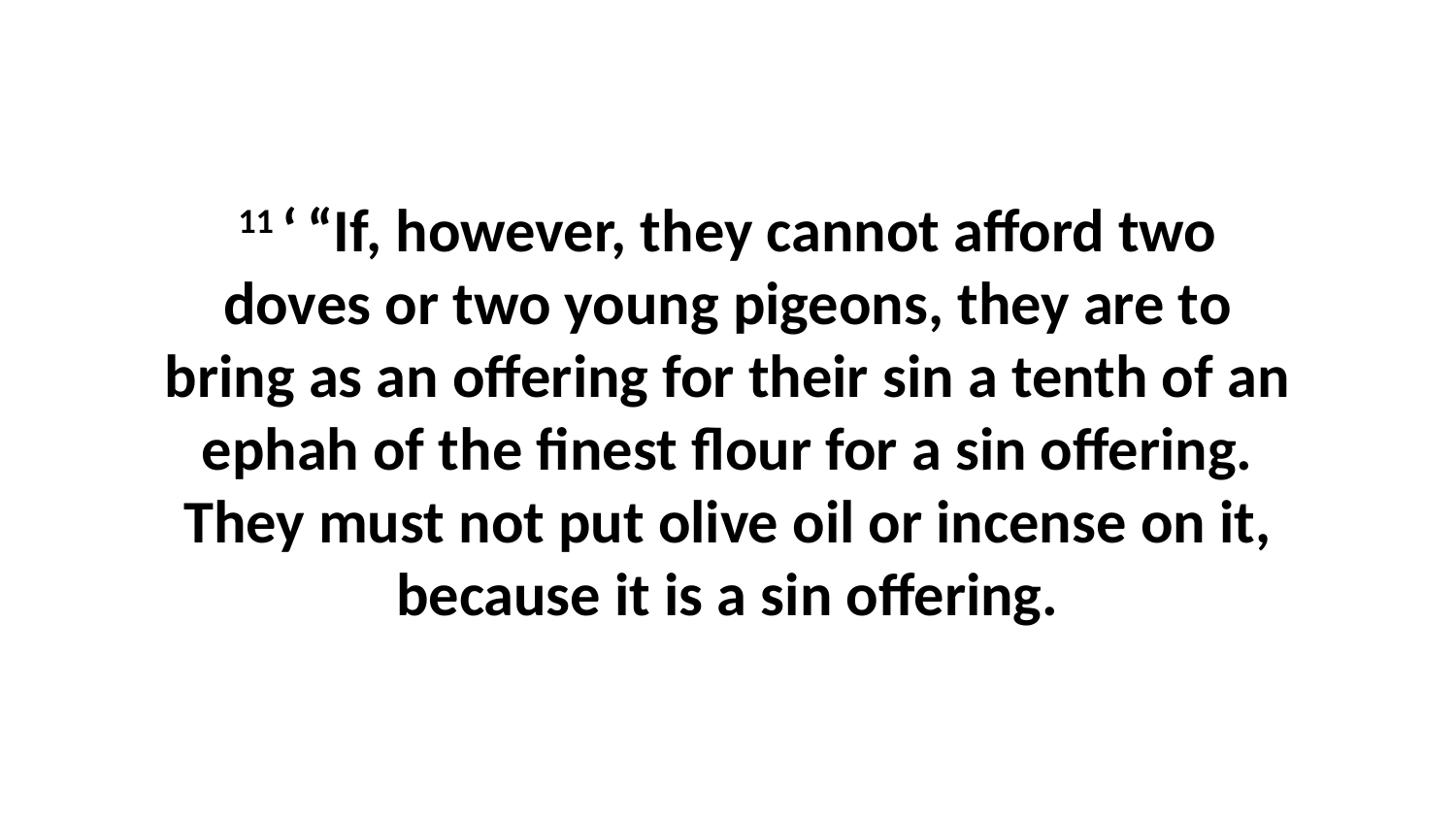

11 ‘ “If, however, they cannot afford two doves or two young pigeons, they are to bring as an offering for their sin a tenth of an ephah of the finest flour for a sin offering. They must not put olive oil or incense on it, because it is a sin offering.